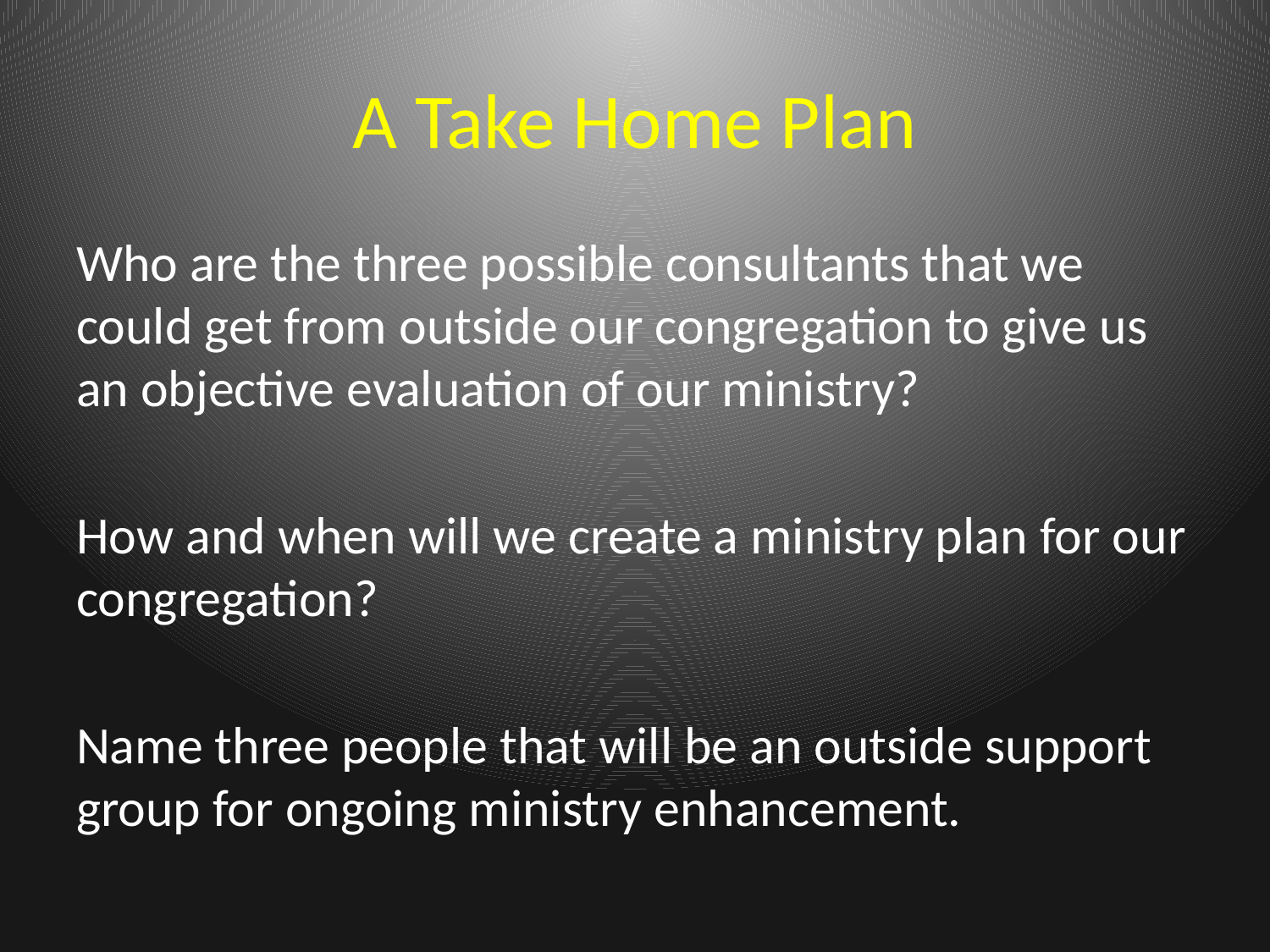

# A Take Home Plan
Who are the three possible consultants that we could get from outside our congregation to give us an objective evaluation of our ministry?

How and when will we create a ministry plan for our congregation?

Name three people that will be an outside support group for ongoing ministry enhancement.